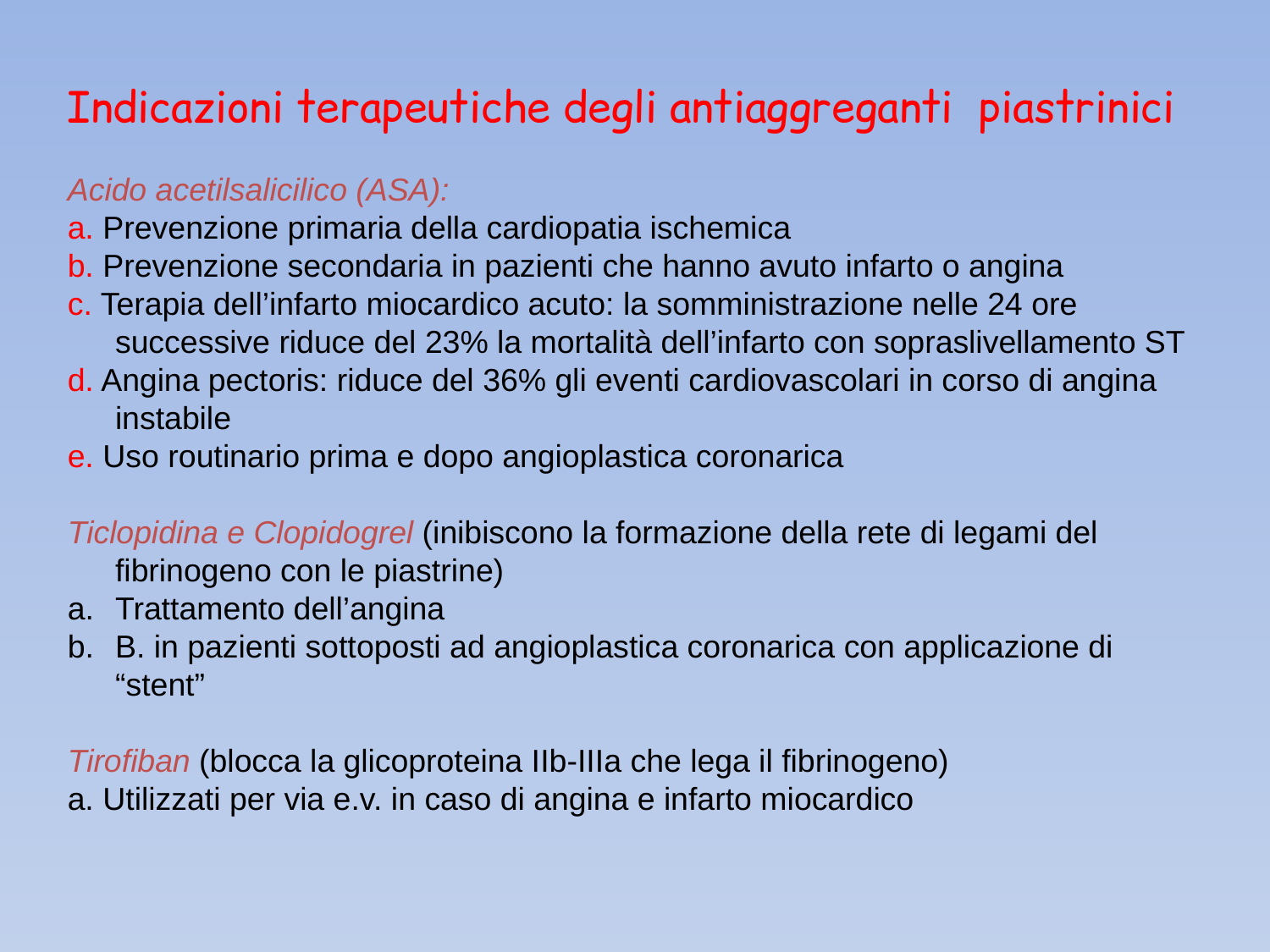

Indicazioni terapeutiche degli antiaggreganti  piastrinici

Acido acetilsalicilico (ASA):
a. Prevenzione primaria della cardiopatia ischemica
b. Prevenzione secondaria in pazienti che hanno avuto infarto o angina
c. Terapia dell’infarto miocardico acuto: la somministrazione nelle 24 ore successive riduce del 23% la mortalità dell’infarto con sopraslivellamento ST
d. Angina pectoris: riduce del 36% gli eventi cardiovascolari in corso di angina instabile
e. Uso routinario prima e dopo angioplastica coronarica

Ticlopidina e Clopidogrel (inibiscono la formazione della rete di legami del fibrinogeno con le piastrine)
Trattamento dell’angina
B. in pazienti sottoposti ad angioplastica coronarica con applicazione di “stent”

Tirofiban (blocca la glicoproteina IIb-IIIa che lega il fibrinogeno)
a. Utilizzati per via e.v. in caso di angina e infarto miocardico